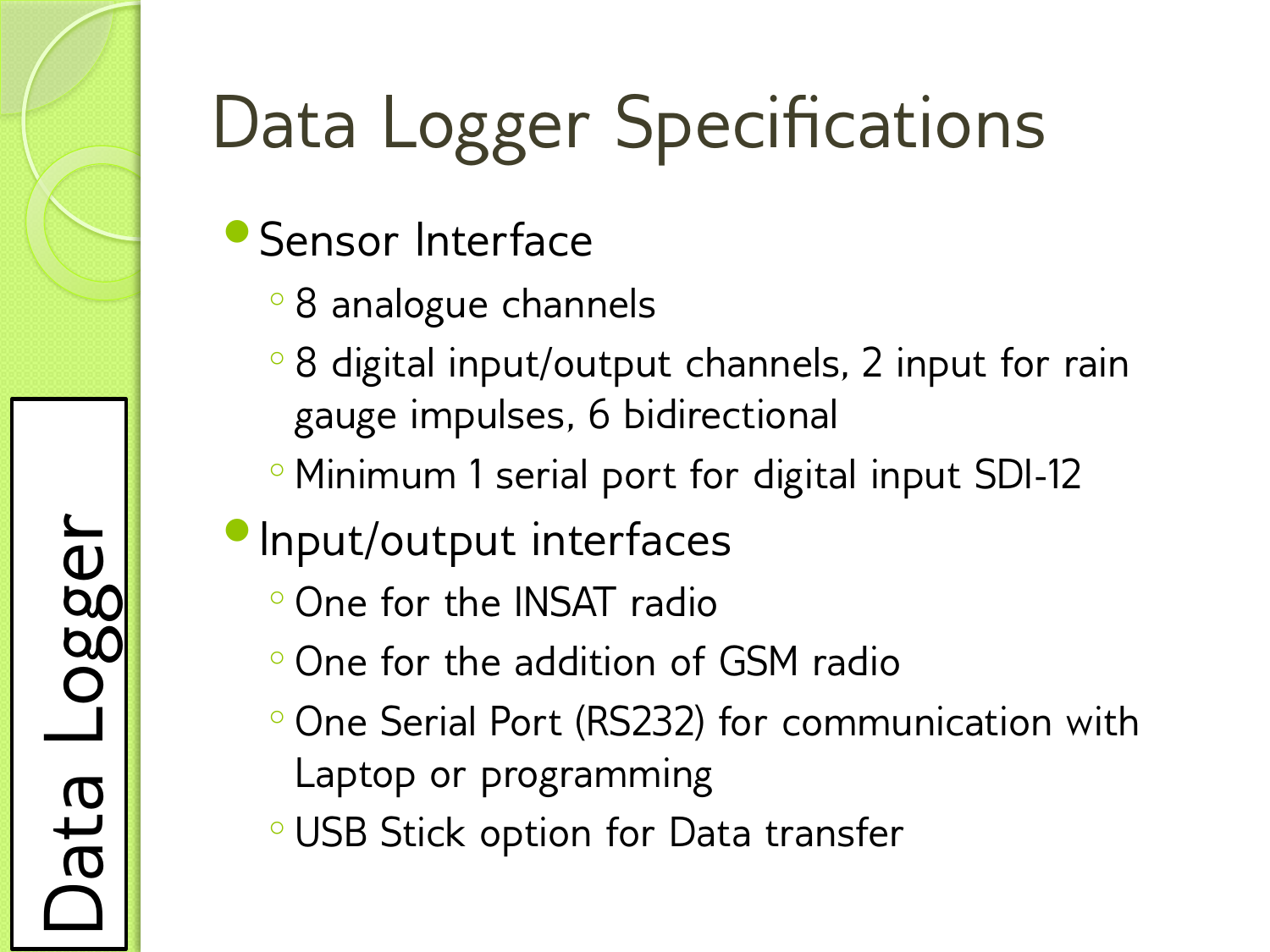

# Data Logger Specifications
Sensor Interface
8 analogue channels
8 digital input/output channels, 2 input for rain gauge impulses, 6 bidirectional
Minimum 1 serial port for digital input SDI-12
Input/output interfaces
One for the INSAT radio
One for the addition of GSM radio
One Serial Port (RS232) for communication with Laptop or programming
USB Stick option for Data transfer

Data Logger